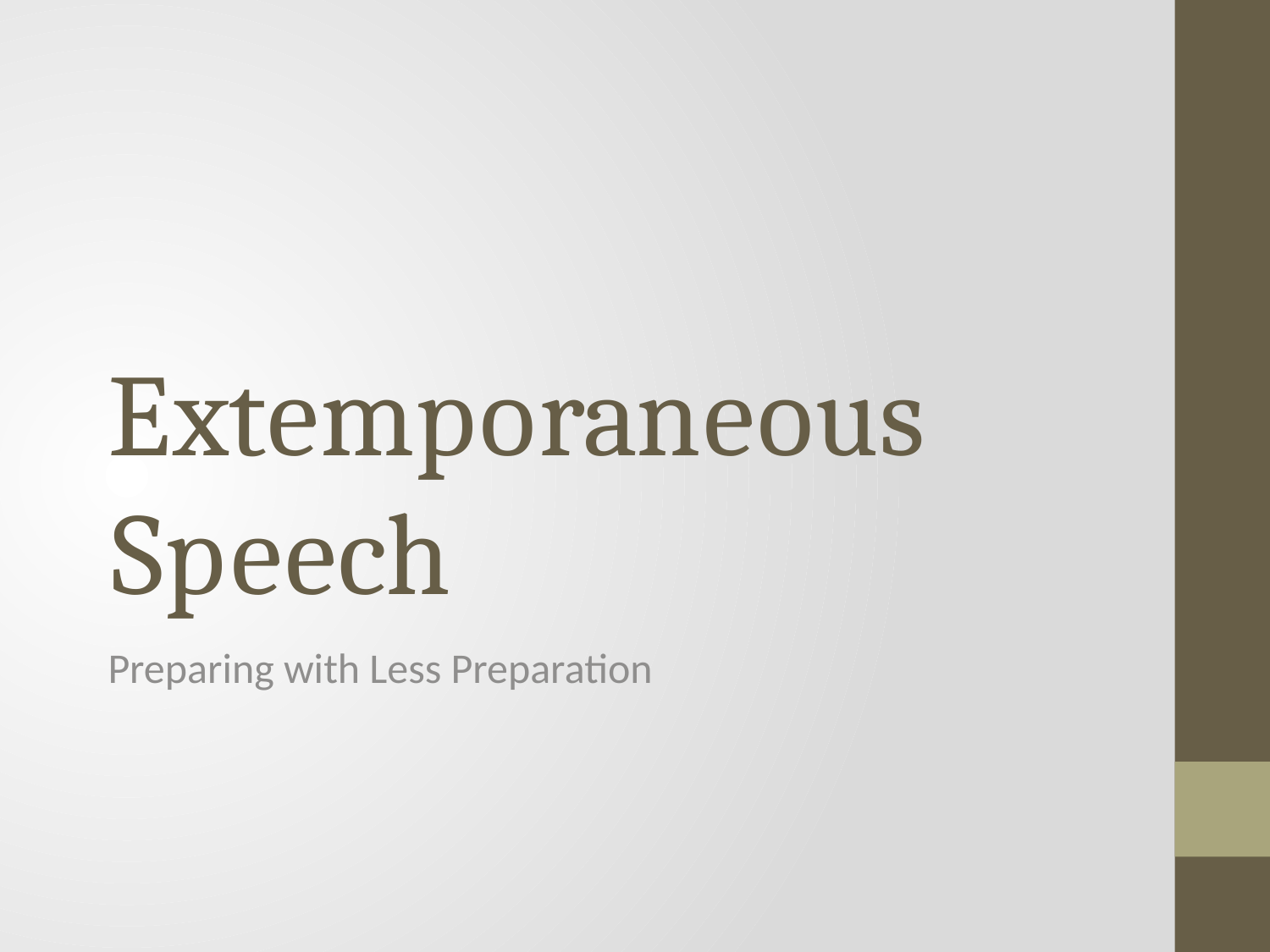

# Extemporaneous Speech
Preparing with Less Preparation